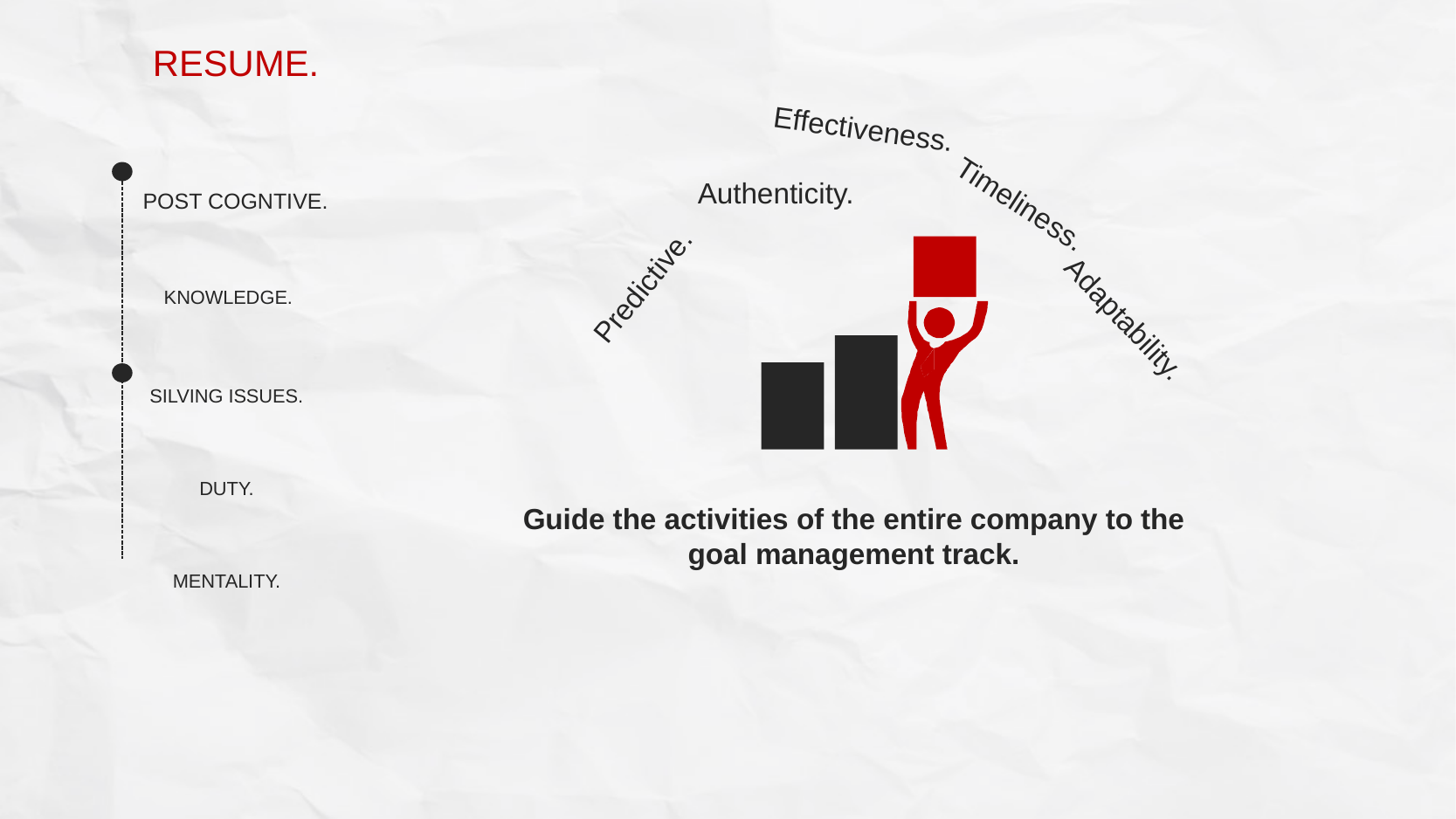

RESUME.
Effectiveness.
POST COGNTIVE.

Authenticity.
Timeliness.

Predictive.
KNOWLEDGE.
Adaptability.

SILVING ISSUES.
DUTY.
Guide the activities of the entire company to the goal management track.
MENTALITY.